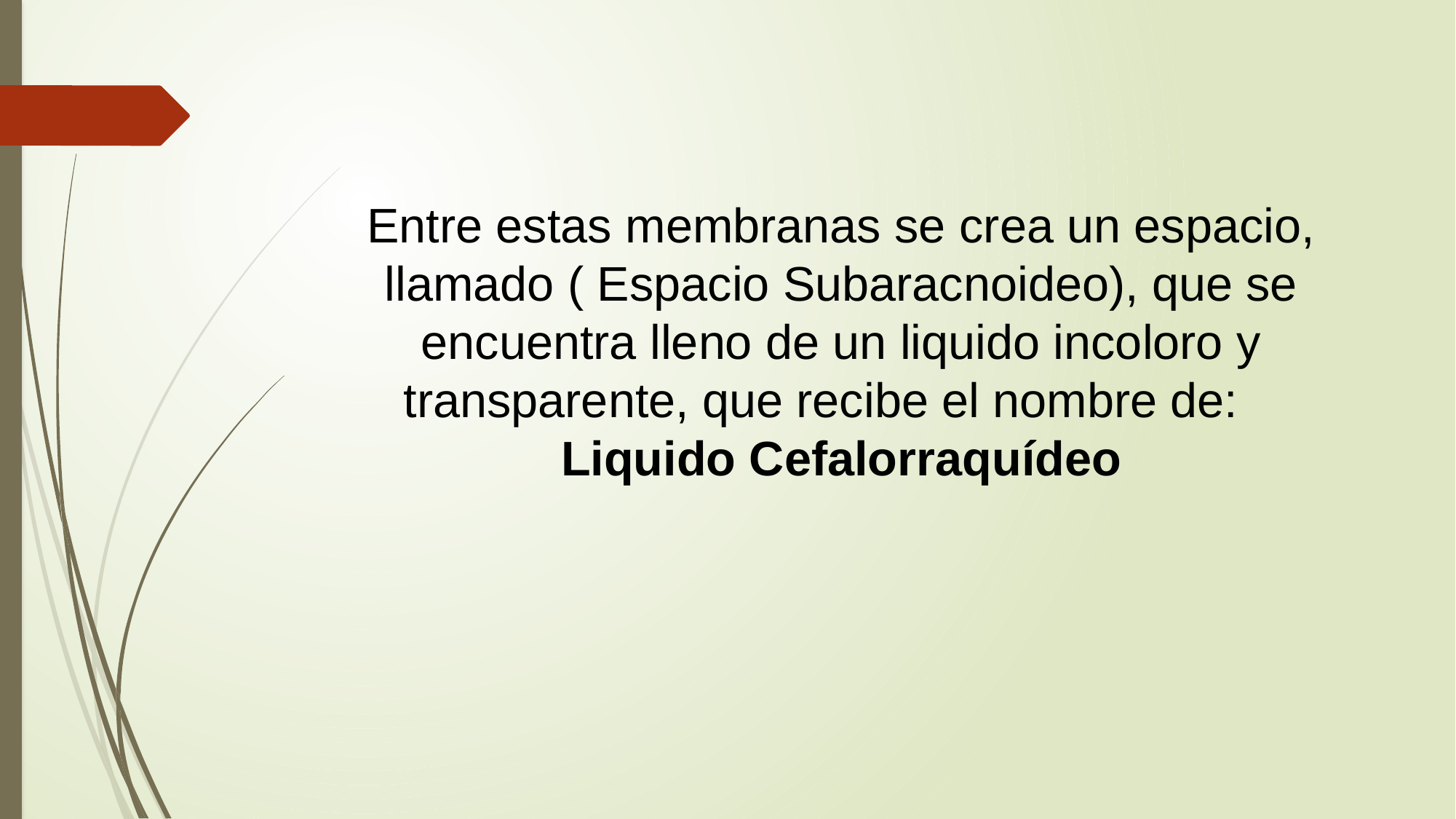

# Entre estas membranas se crea un espacio, llamado ( Espacio Subaracnoideo), que se encuentra lleno de un liquido incoloro y transparente, que recibe el nombre de:    Liquido Cefalorraquídeo